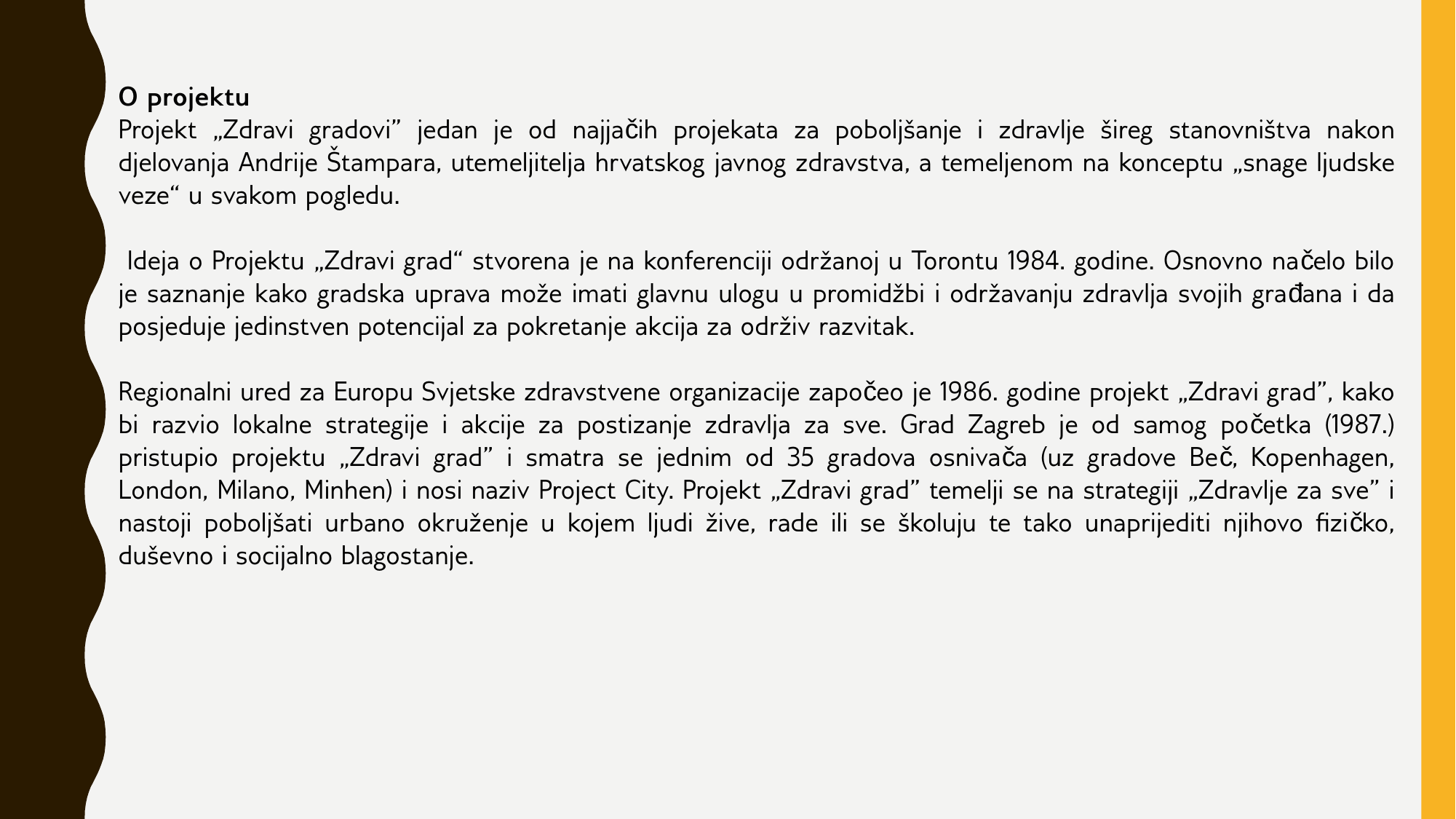

O projektu
Projekt „Zdravi gradovi” jedan je od najjačih projekata za poboljšanje i zdravlje šireg stanovništva nakon djelovanja Andrije Štampara, utemeljitelja hrvatskog javnog zdravstva, a temeljenom na konceptu „snage ljudske veze“ u svakom pogledu.

 Ideja o Projektu „Zdravi grad“ stvorena je na konferenciji održanoj u Torontu 1984. godine. Osnovno načelo bilo je saznanje kako gradska uprava može imati glavnu ulogu u promidžbi i održavanju zdravlja svojih građana i da posjeduje jedinstven potencijal za pokretanje akcija za održiv razvitak.

Regionalni ured za Europu Svjetske zdravstvene organizacije započeo je 1986. godine projekt „Zdravi grad”, kako bi razvio lokalne strategije i akcije za postizanje zdravlja za sve. Grad Zagreb je od samog početka (1987.) pristupio projektu „Zdravi grad” i smatra se jednim od 35 gradova osnivača (uz gradove Beč, Kopenhagen, London, Milano, Minhen) i nosi naziv Project City. Projekt „Zdravi grad” temelji se na strategiji „Zdravlje za sve” i nastoji poboljšati urbano okruženje u kojem ljudi žive, rade ili se školuju te tako unaprijediti njihovo fizičko, duševno i socijalno blagostanje.